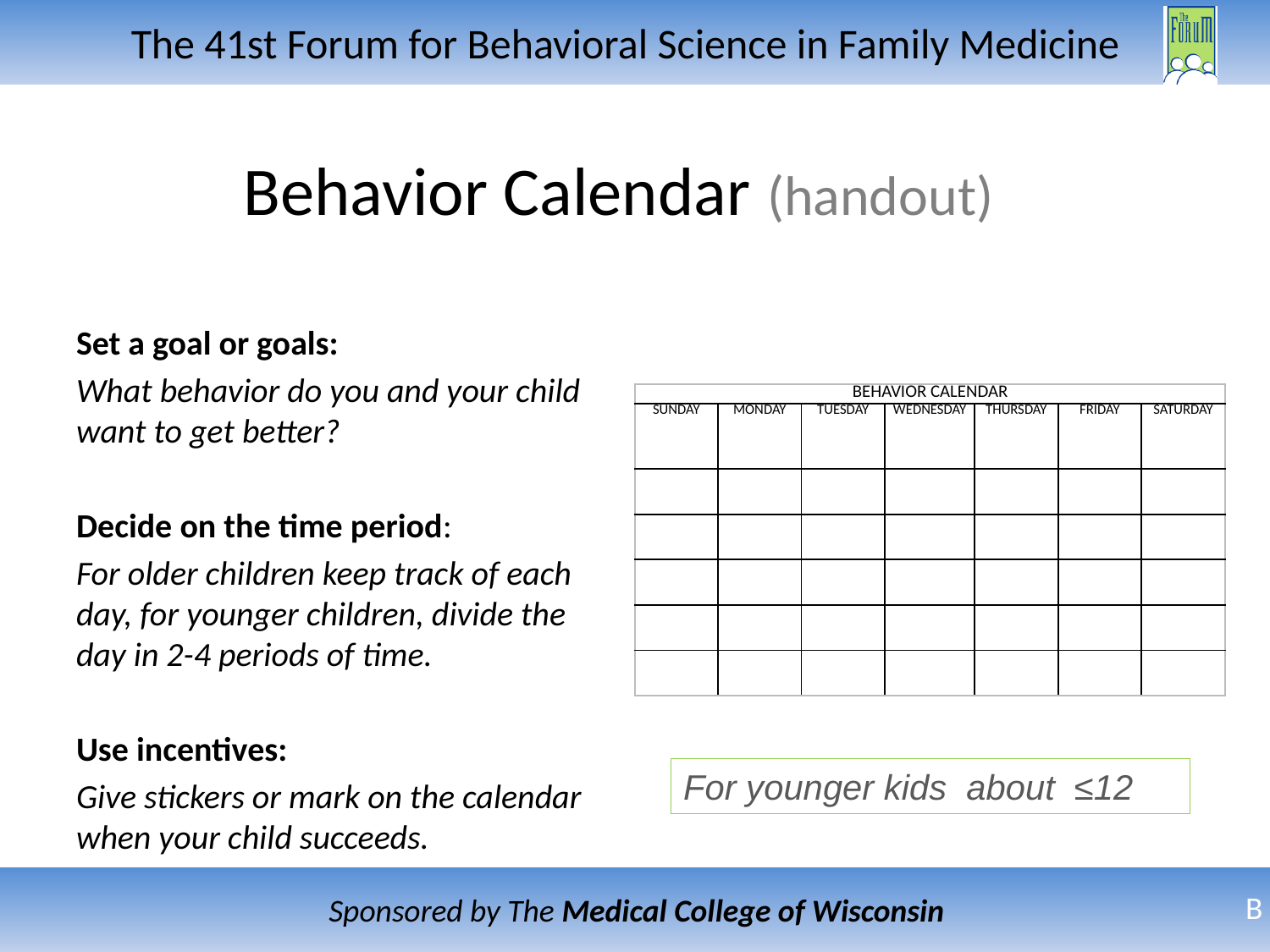

# Behavior Calendar (handout)
Set a goal or goals:
What behavior do you and your child want to get better?

Decide on the time period:
For older children keep track of each day, for younger children, divide the day in 2-4 periods of time.

Use incentives:
Give stickers or mark on the calendar when your child succeeds.

| BEHAVIOR CALENDAR |  |  |  |  |  |  |
| --- | --- | --- | --- | --- | --- | --- |
| SUNDAY | MONDAY | TUESDAY | WEDNESDAY | THURSDAY | FRIDAY | SATURDAY |
|  |  |  |  |  |  |  |
|  |  |  |  |  |  |  |
|  |  |  |  |  |  |  |
|  |  |  |  |  |  |  |
|  |  |  |  |  |  |  |
For younger kids  about  ≤12
B